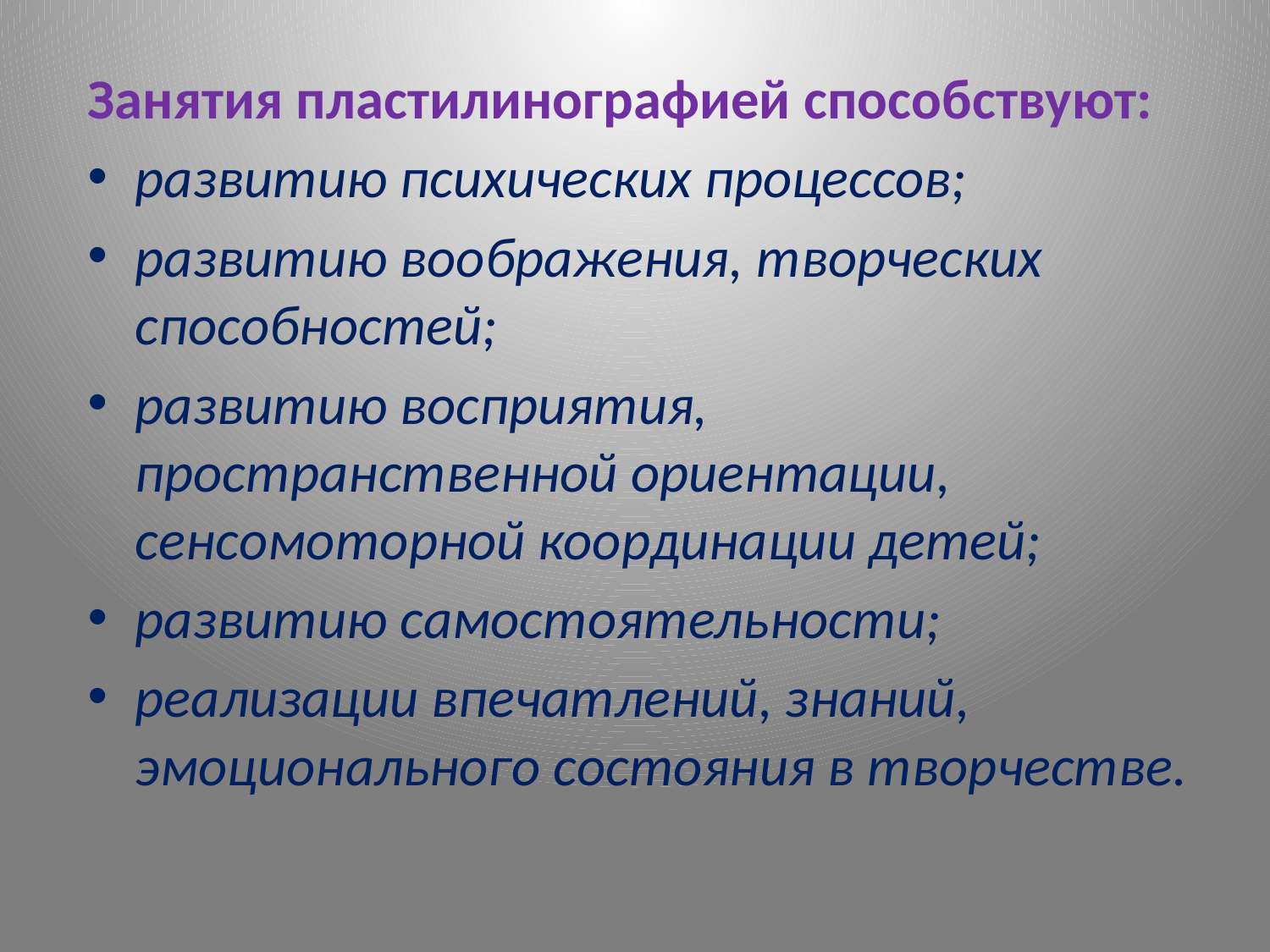

Занятия пластилинографией способствуют:
развитию психических процессов;
развитию воображения, творческих способностей;
развитию восприятия, пространственной ориентации, сенсомоторной координации детей;
развитию самостоятельности;
реализации впечатлений, знаний, эмоционального состояния в творчестве.